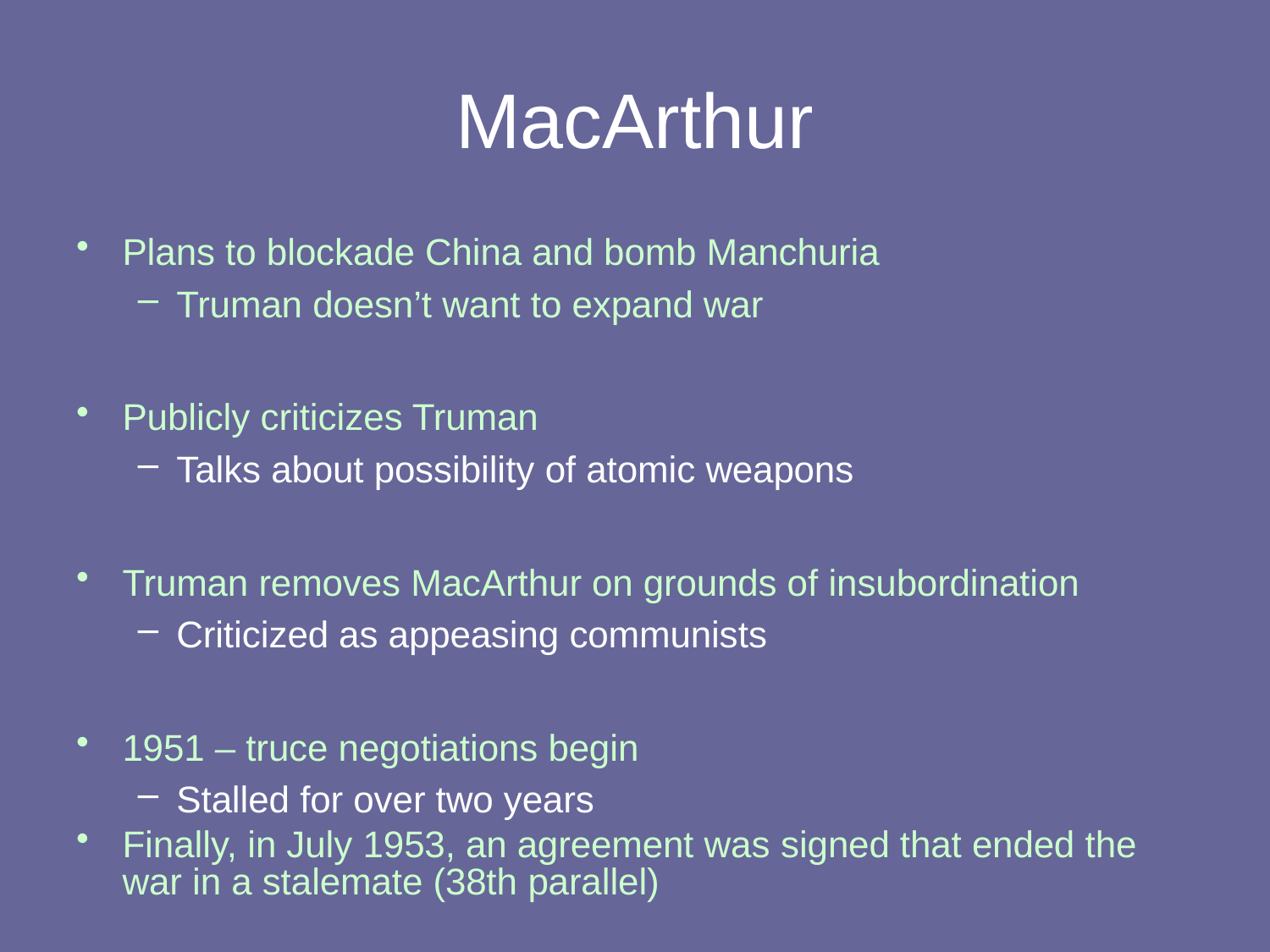

# MacArthur
Plans to blockade China and bomb Manchuria
Truman doesn’t want to expand war

Publicly criticizes Truman
Talks about possibility of atomic weapons

Truman removes MacArthur on grounds of insubordination
Criticized as appeasing communists

1951 – truce negotiations begin
Stalled for over two years
Finally, in July 1953, an agreement was signed that ended the war in a stalemate (38th parallel)